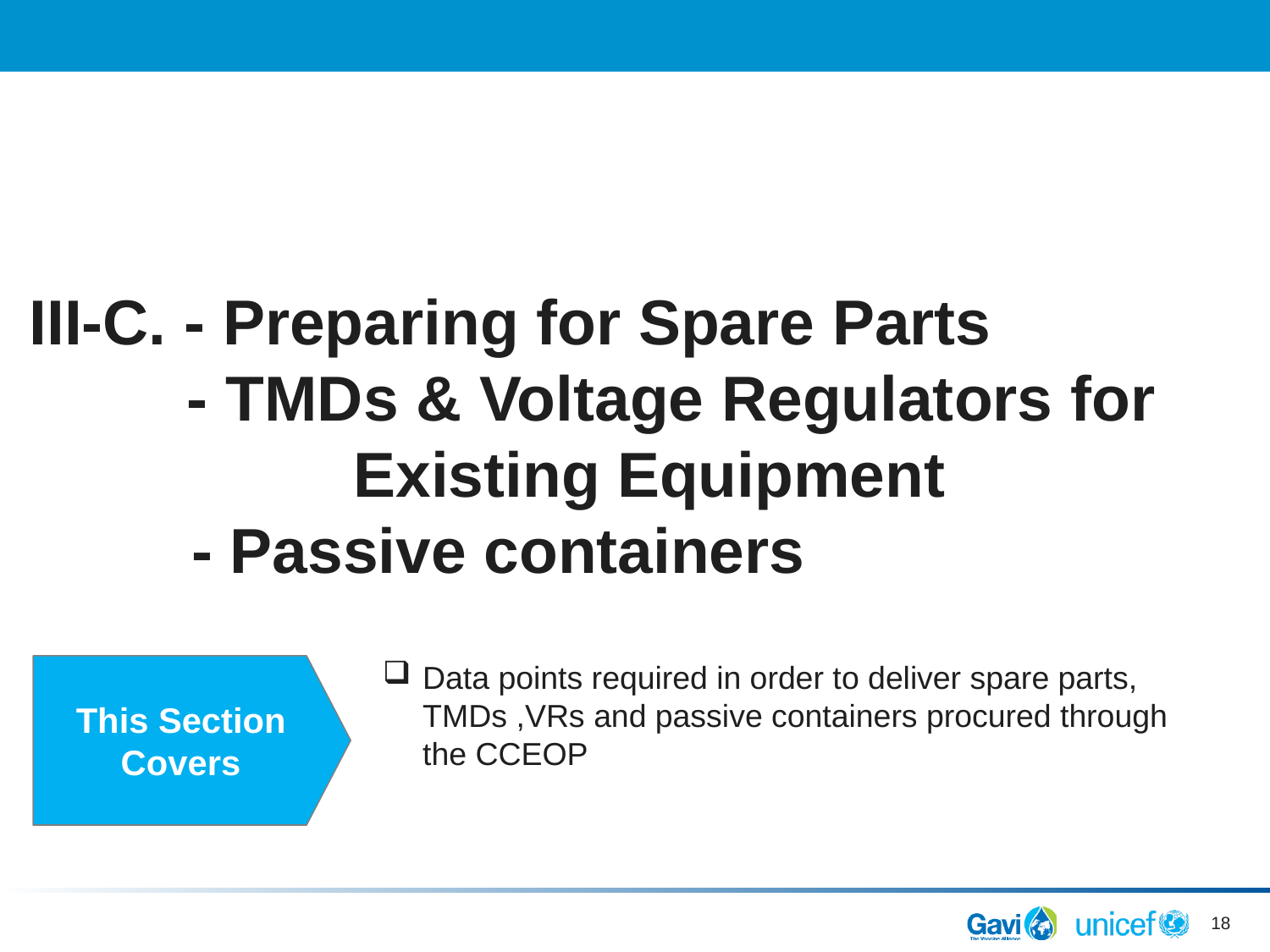

# III-C. - Preparing for Spare Parts - TMDs & Voltage Regulators for       		    Existing Equipment - Passive containers

Data points required in order to deliver spare parts, TMDs ,VRs and passive containers procured through the CCEOP
This Section Covers